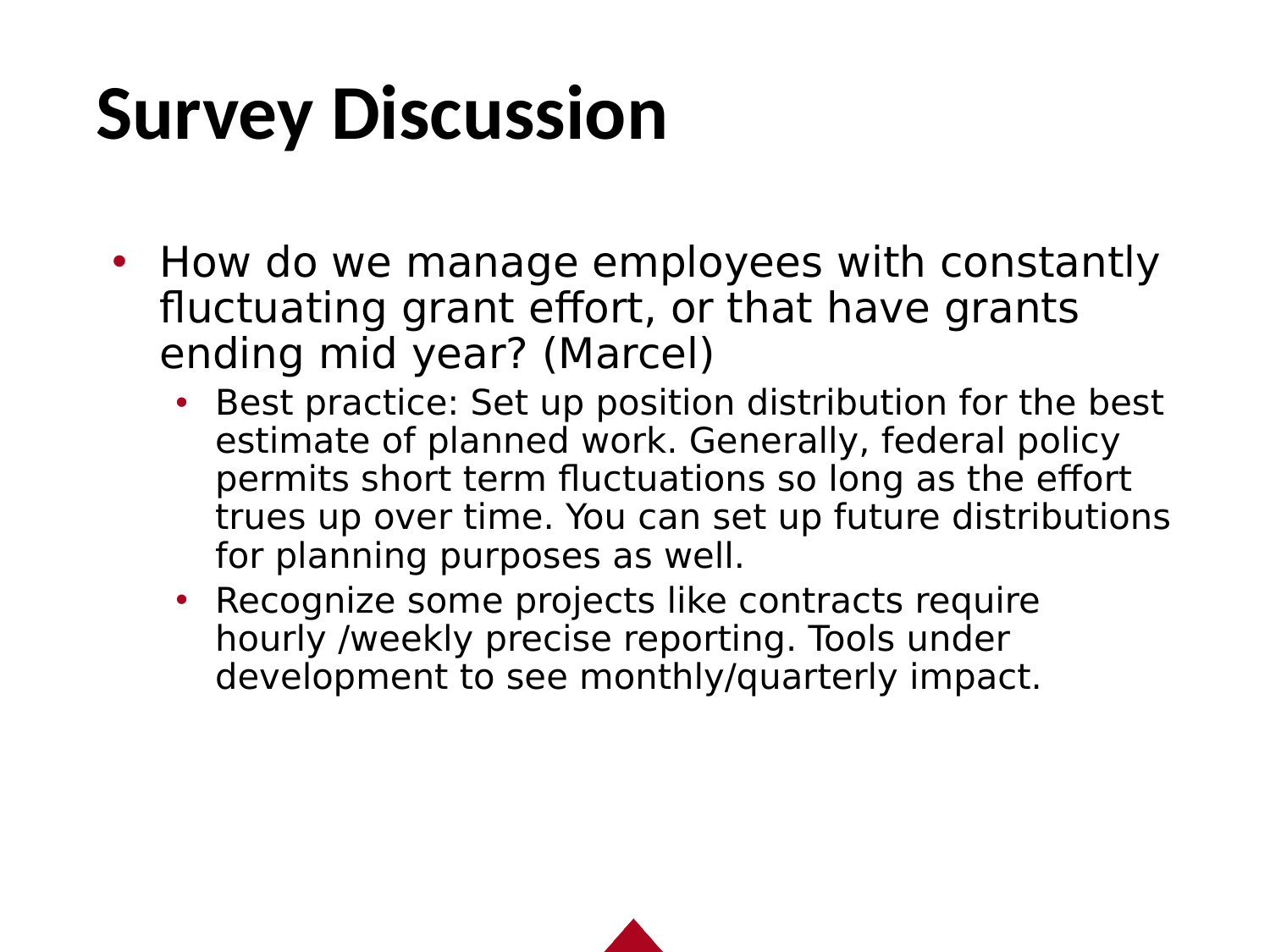

# Survey Discussion

How do we manage employees with constantly fluctuating grant effort, or that have grants ending mid year? (Marcel)
Best practice: Set up position distribution for the best estimate of planned work. Generally, federal policy permits short term fluctuations so long as the effort trues up over time. You can set up future distributions for planning purposes as well.
Recognize some projects like contracts require hourly /weekly precise reporting. Tools under development to see monthly/quarterly impact.